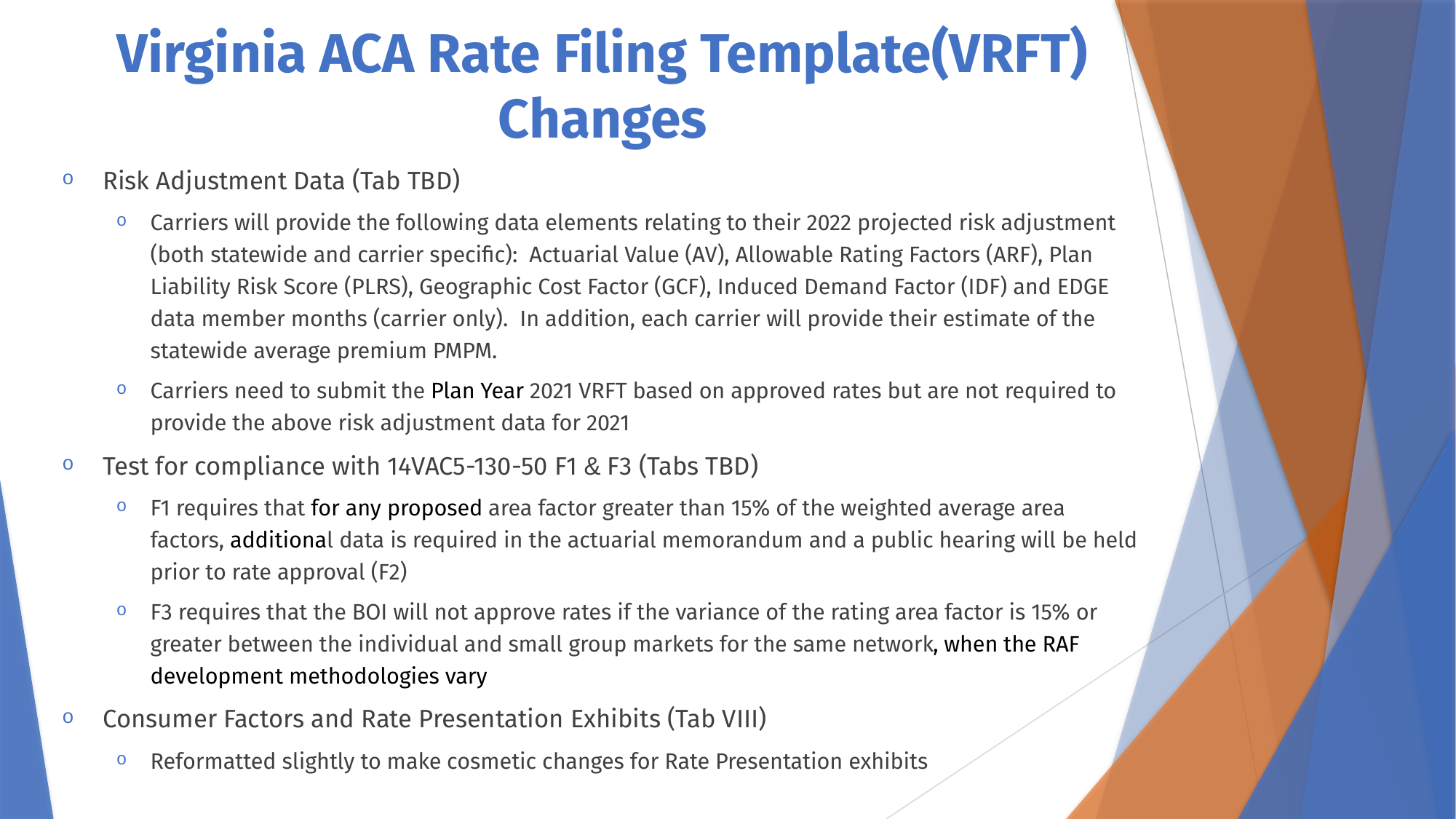

# Virginia ACA Rate Filing Template(VRFT) Changes
Risk Adjustment Data (Tab TBD)
Carriers will provide the following data elements relating to their 2022 projected risk adjustment (both statewide and carrier specific):  Actuarial Value (AV), Allowable Rating Factors (ARF), Plan Liability Risk Score (PLRS), Geographic Cost Factor (GCF), Induced Demand Factor (IDF) and EDGE data member months (carrier only).  In addition, each carrier will provide their estimate of the statewide average premium PMPM.
Carriers need to submit the Plan Year 2021 VRFT based on approved rates but are not required to provide the above risk adjustment data for 2021
Test for compliance with 14VAC5-130-50 F1 & F3 (Tabs TBD)
F1 requires that for any proposed area factor greater than 15% of the weighted average area factors, additional data is required in the actuarial memorandum and a public hearing will be held prior to rate approval (F2)
F3 requires that the BOI will not approve rates if the variance of the rating area factor is 15% or greater between the individual and small group markets for the same network, when the RAF development methodologies vary
Consumer Factors and Rate Presentation Exhibits (Tab VIII)
Reformatted slightly to make cosmetic changes for Rate Presentation exhibits